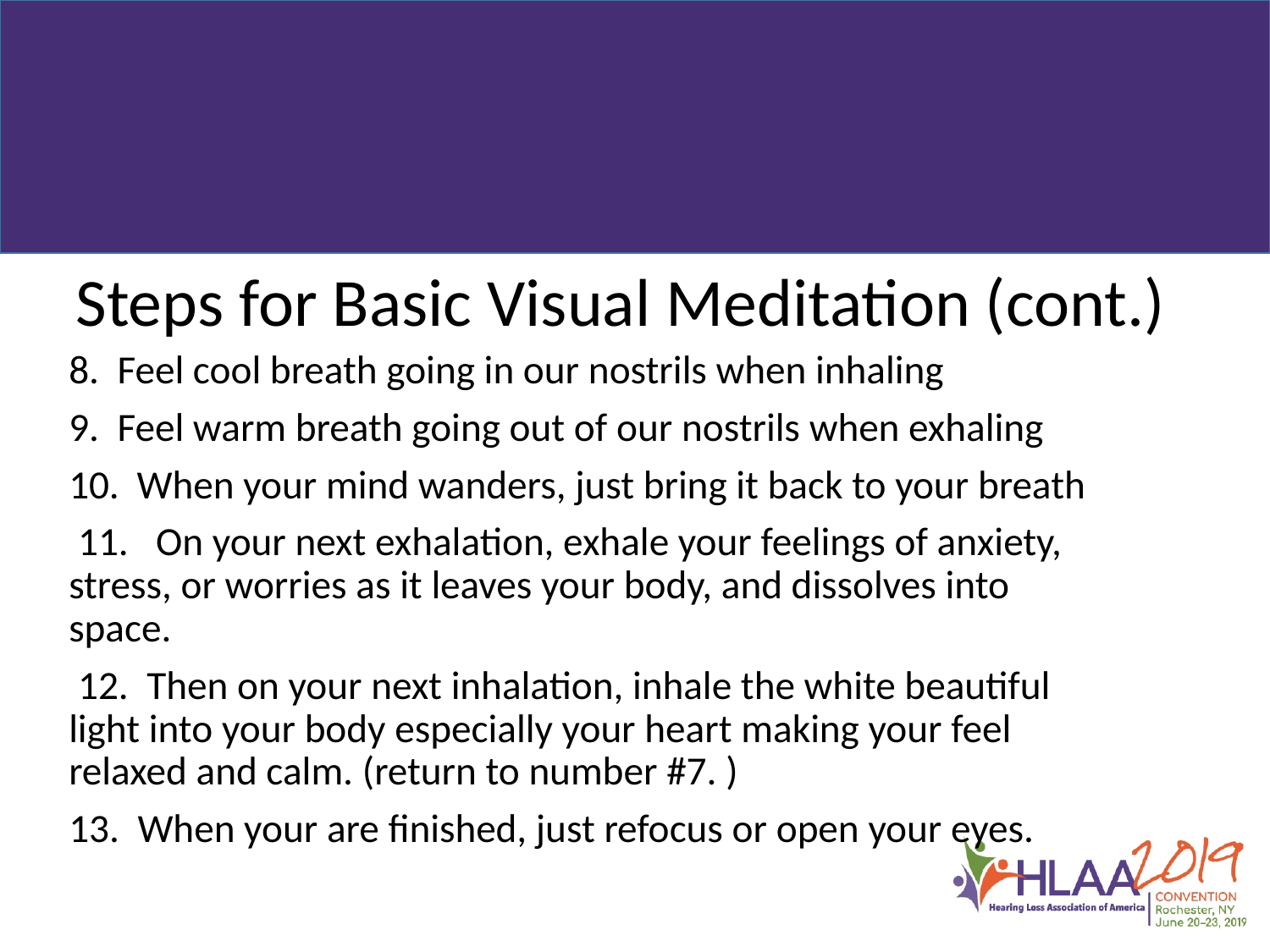

# Steps for Basic Visual Meditation (cont.)
8.  Feel cool breath going in our nostrils when inhaling
9.  Feel warm breath going out of our nostrils when exhaling
When your mind wanders, just bring it back to your breath
 11.   On your next exhalation, exhale your feelings of anxiety, stress, or worries as it leaves your body, and dissolves into space.
 12.  Then on your next inhalation, inhale the white beautiful light into your body especially your heart making your feel relaxed and calm. (return to number #7. )
13.  When your are finished, just refocus or open your eyes.